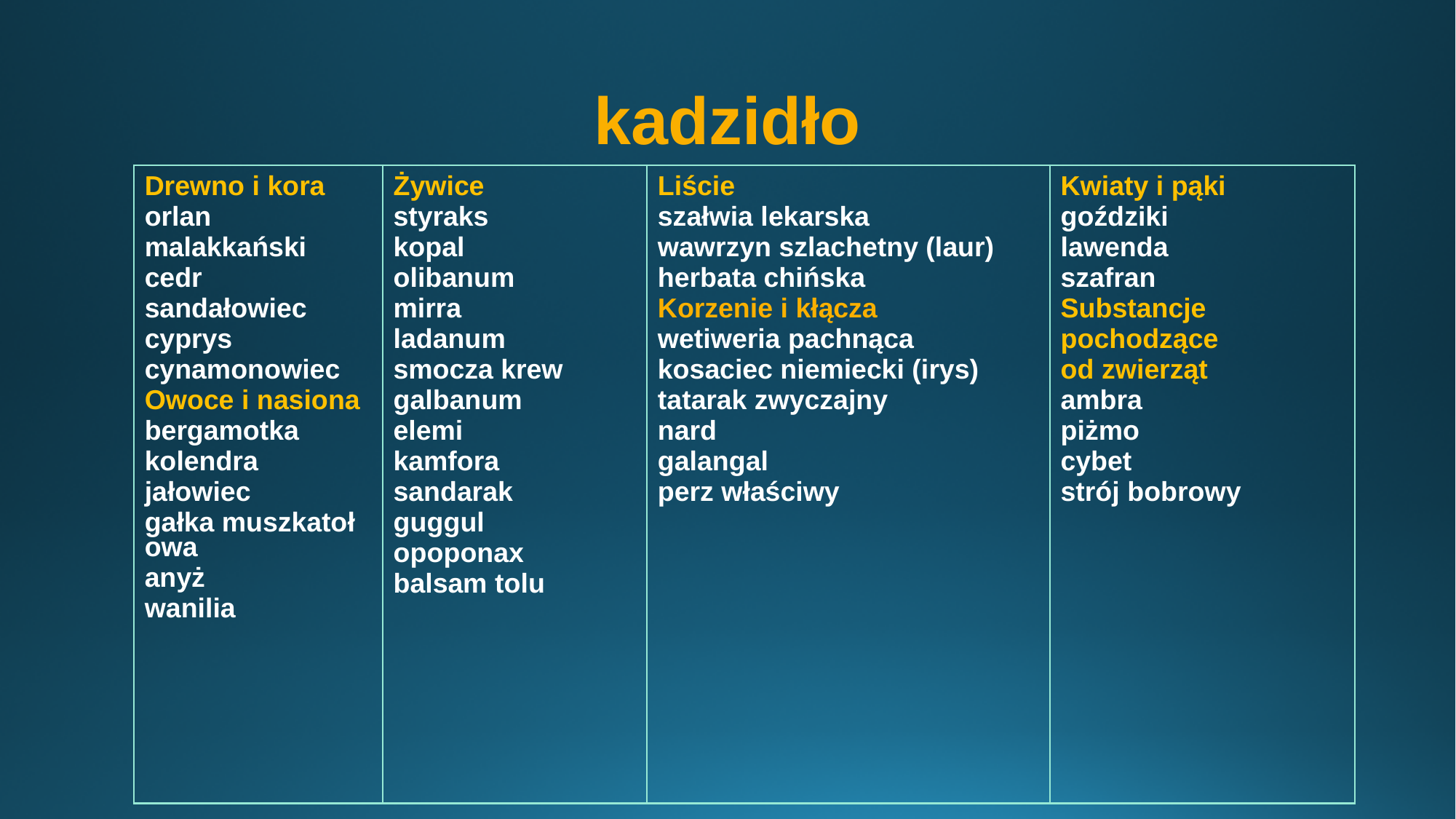

# kadzidło
| Drewno i kora orlan malakkański cedr sandałowiec cyprys cynamonowiec Owoce i nasiona bergamotka kolendra jałowiec gałka muszkatołowa anyż wanilia | Żywice styraks kopal olibanum mirra ladanum smocza krew galbanum elemi kamfora sandarak guggul opoponax balsam tolu | Liście szałwia lekarska wawrzyn szlachetny (laur) herbata chińska Korzenie i kłącza wetiweria pachnąca kosaciec niemiecki (irys) tatarak zwyczajny nard galangal perz właściwy | Kwiaty i pąki goździki lawenda szafran Substancje pochodzące od zwierząt ambra piżmo cybet strój bobrowy |
| --- | --- | --- | --- |